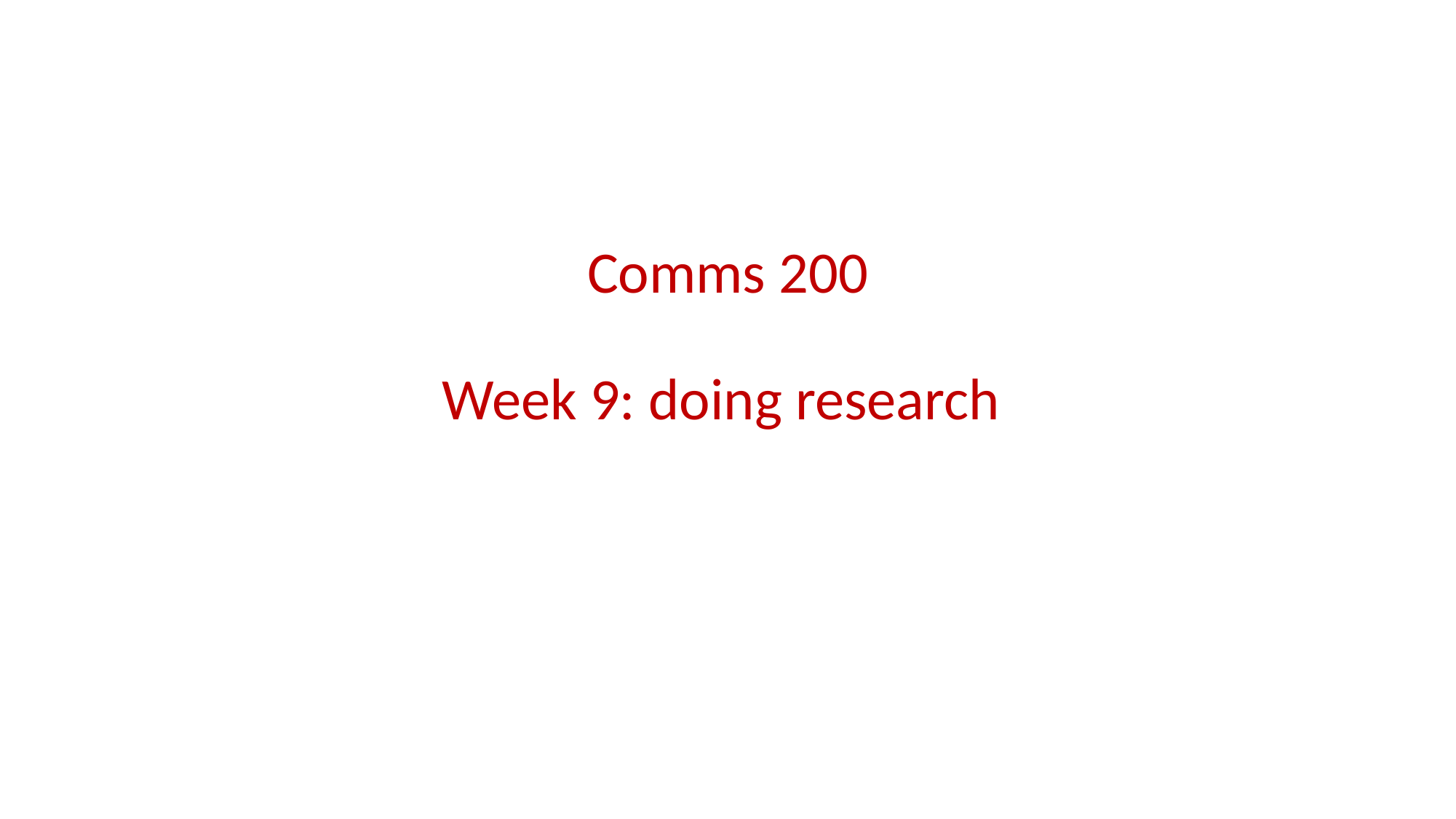

# Comms 200 Week 9: doing research